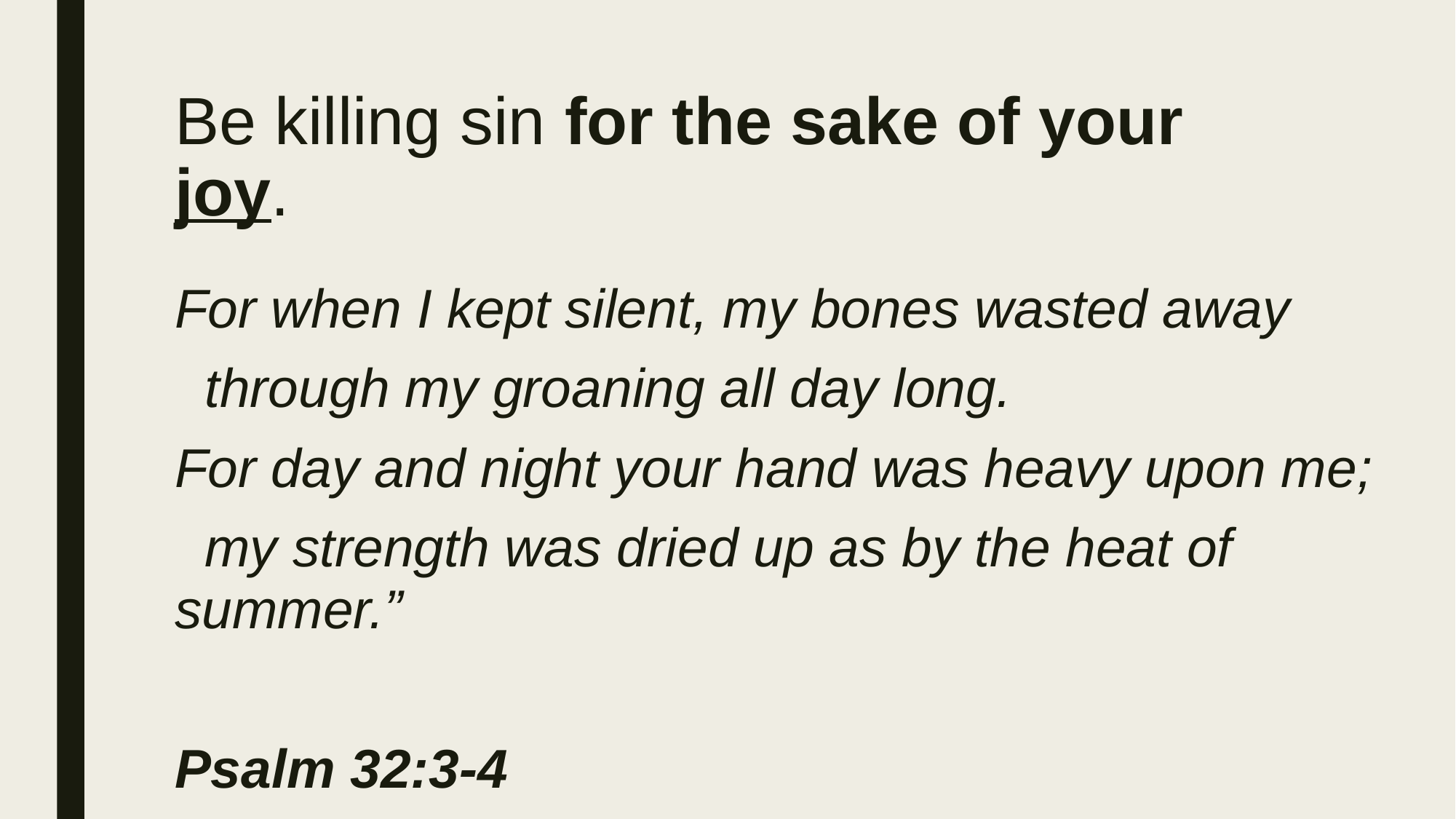

# Be killing sin for the sake of your joy.
For when I kept silent, my bones wasted away
  through my groaning all day long.
For day and night your hand was heavy upon me;
  my strength was dried up as by the heat of summer.”

Psalm 32:3-4